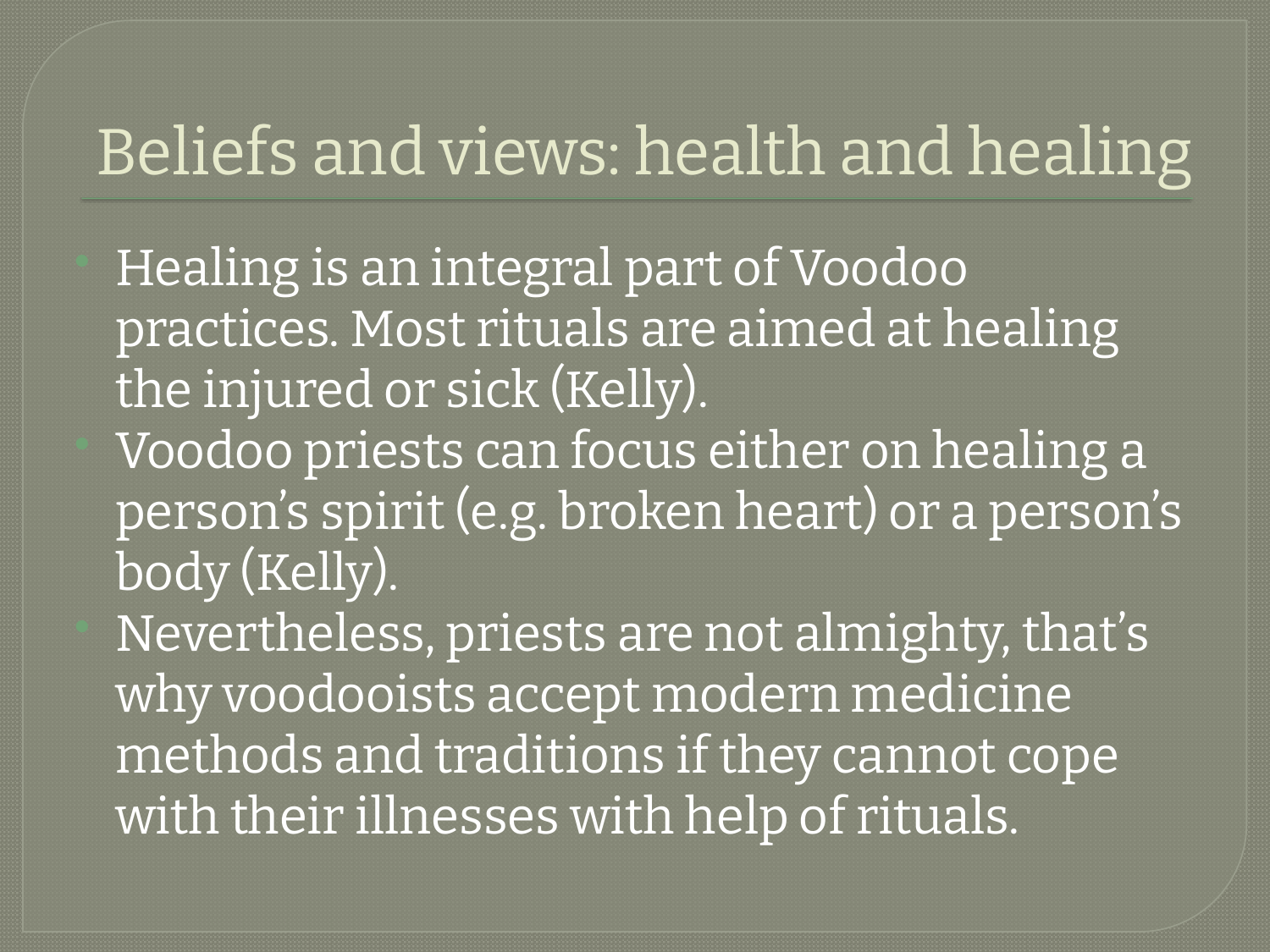

# Beliefs and views: health and healing
Healing is an integral part of Voodoo practices. Most rituals are aimed at healing the injured or sick (Kelly).
Voodoo priests can focus either on healing a person’s spirit (e.g. broken heart) or a person’s body (Kelly).
Nevertheless, priests are not almighty, that’s why voodooists accept modern medicine methods and traditions if they cannot cope with their illnesses with help of rituals.